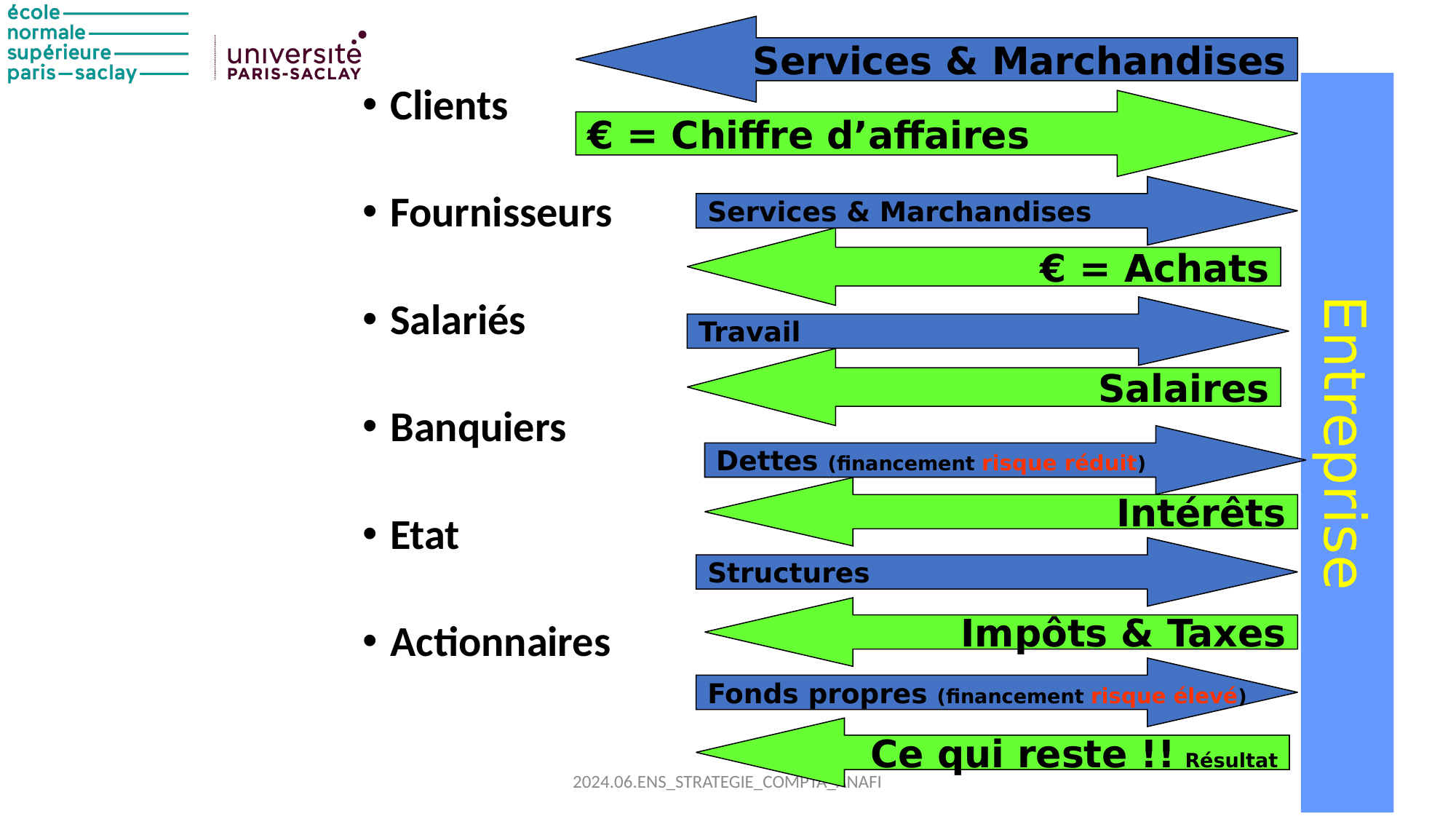

Services & Marchandises
Entreprise
Clients
Fournisseurs
Salariés
Banquiers
Etat
Actionnaires
€ = Chiffre d’affaires
Services & Marchandises
€ = Achats
Travail
Salaires
Dettes (financement risque réduit)
Intérêts
Structures
Impôts & Taxes
Fonds propres (financement risque élevé)
Ce qui reste !! Résultat
2024.06.ENS_STRATEGIE_COMPTA_ANAFI